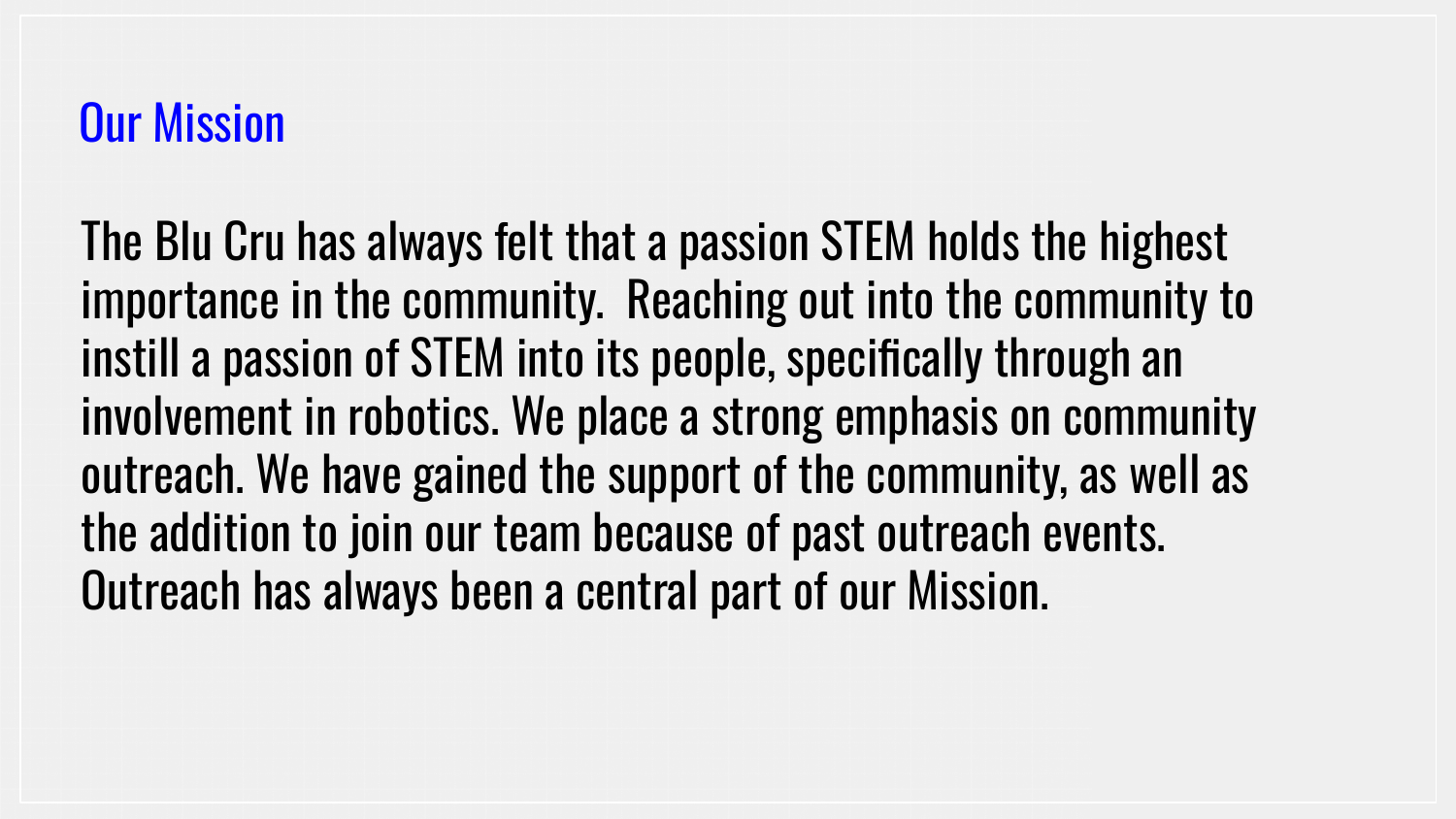

# Our Mission
The Blu Cru has always felt that a passion STEM holds the highest importance in the community.  Reaching out into the community to instill a passion of STEM into its people, specifically through an involvement in robotics. We place a strong emphasis on community outreach. We have gained the support of the community, as well as the addition to join our team because of past outreach events. Outreach has always been a central part of our Mission.